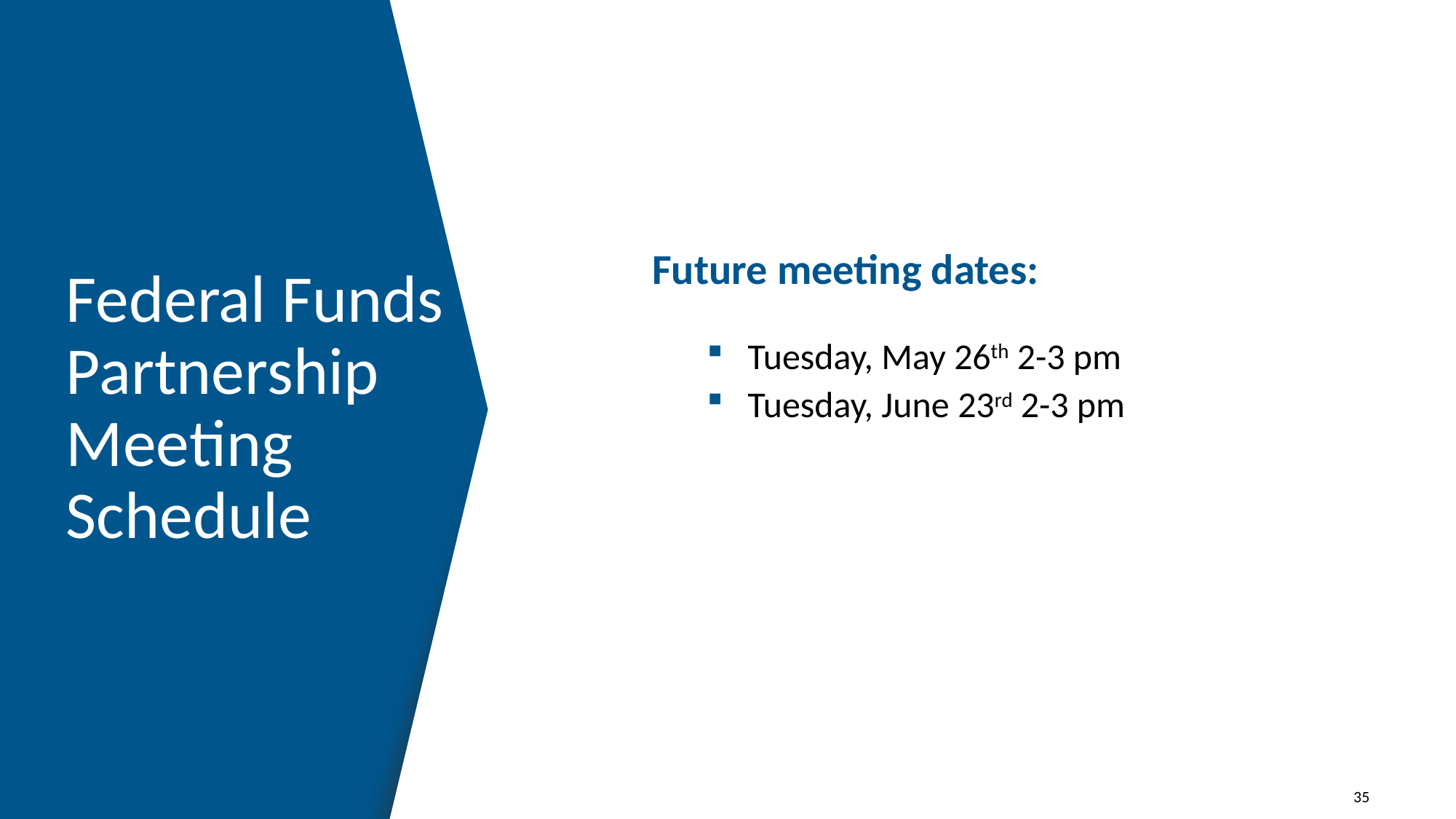

Future meeting dates:

Tuesday, May 26th 2-3 pm
Tuesday, June 23rd 2-3 pm

# Federal Funds Partnership Meeting Schedule